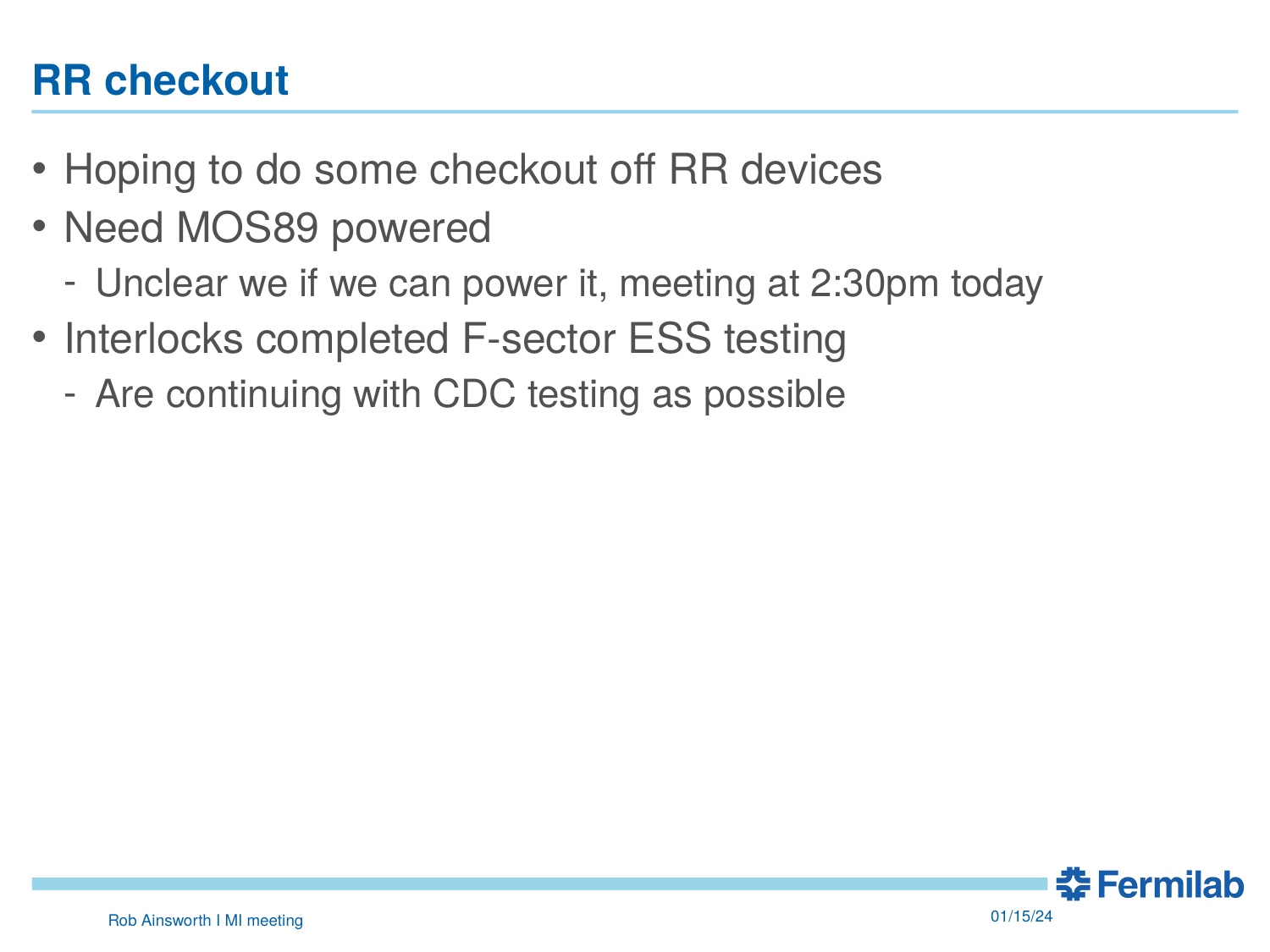

# RR checkout
Hoping to do some checkout off RR devices
Need MOS89 powered
Unclear we if we can power it, meeting at 2:30pm today
Interlocks completed F-sector ESS testing
Are continuing with CDC testing as possible
3